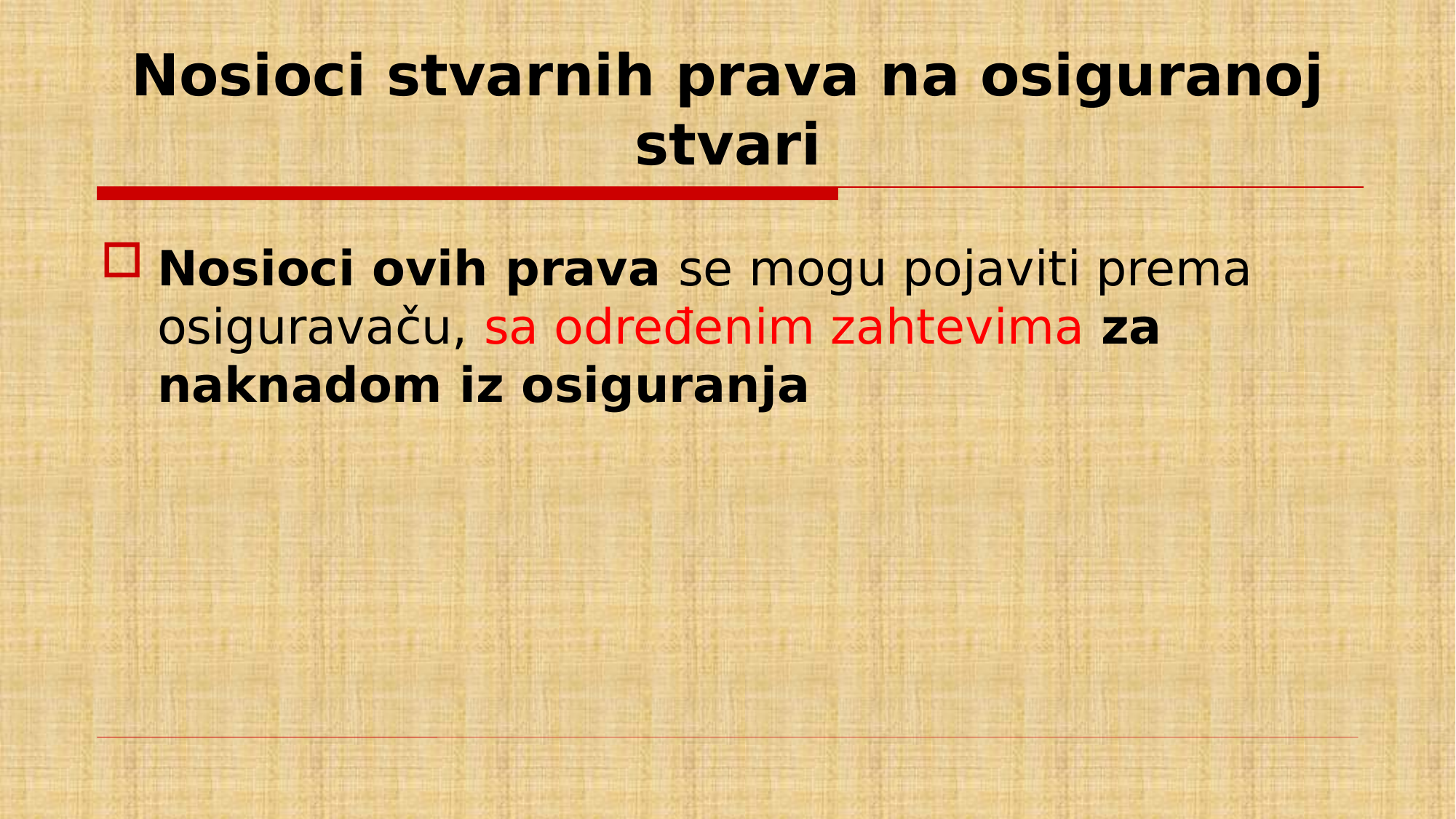

# Nosioci stvarnih prava na osiguranoj stvari
Nosioci ovih prava se mogu pojaviti prema osiguravaču, sa određenim zahtevima za naknadom iz osiguranja